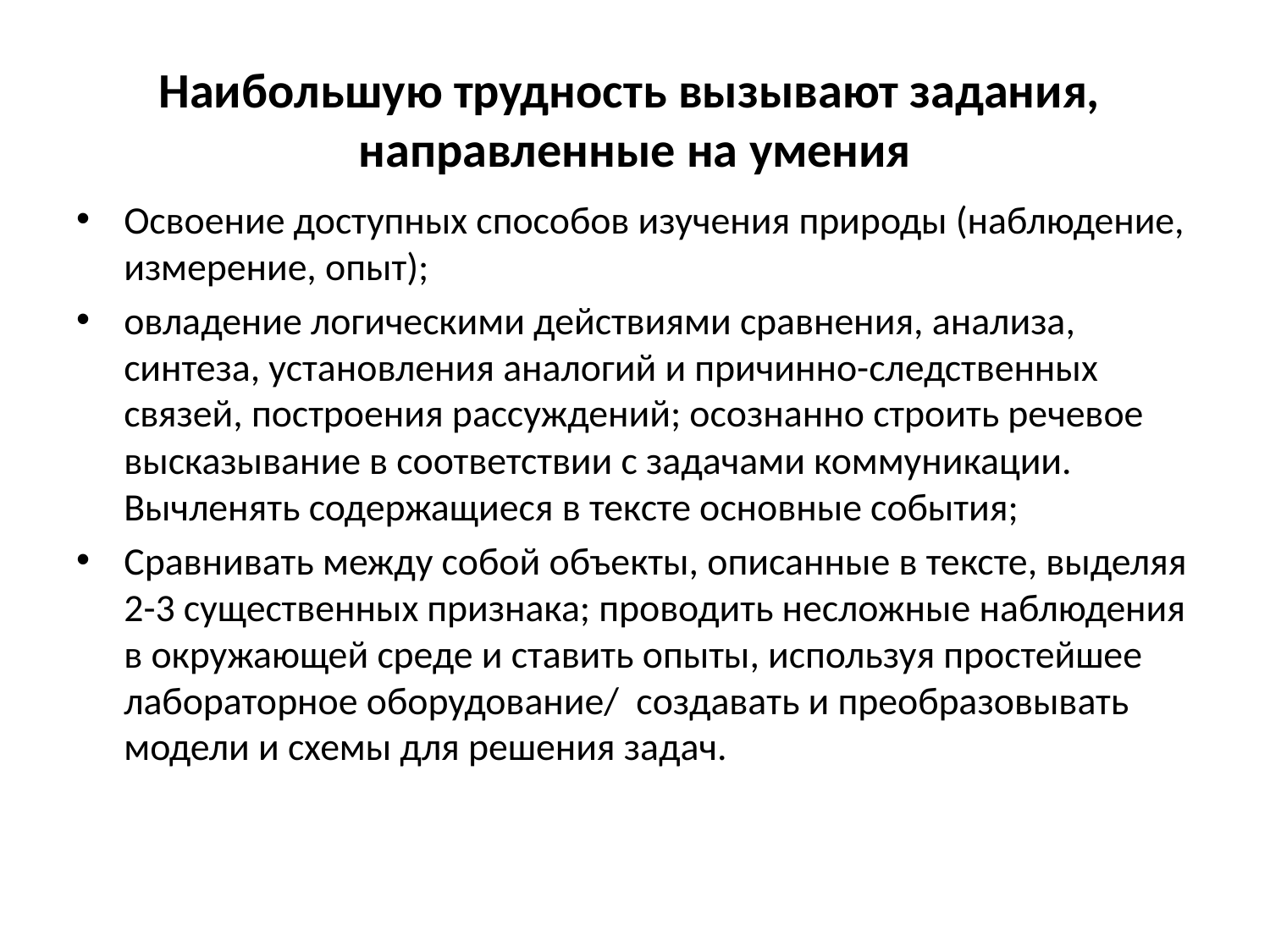

# Наибольшую трудность вызывают задания,  направленные на умения
Освоение доступных способов изучения природы (наблюдение, измерение, опыт);
овладение логическими действиями сравнения, анализа, синтеза, установления аналогий и причинно-следственных связей, построения рассуждений; осознанно строить речевое высказывание в соответствии с задачами коммуникации. Вычленять содержащиеся в тексте основные события;
Сравнивать между собой объекты, описанные в тексте, выделяя 2-3 существенных признака; проводить несложные наблюдения в окружающей среде и ставить опыты, используя простейшее лабораторное оборудование/  создавать и преобразовывать модели и схемы для решения задач.